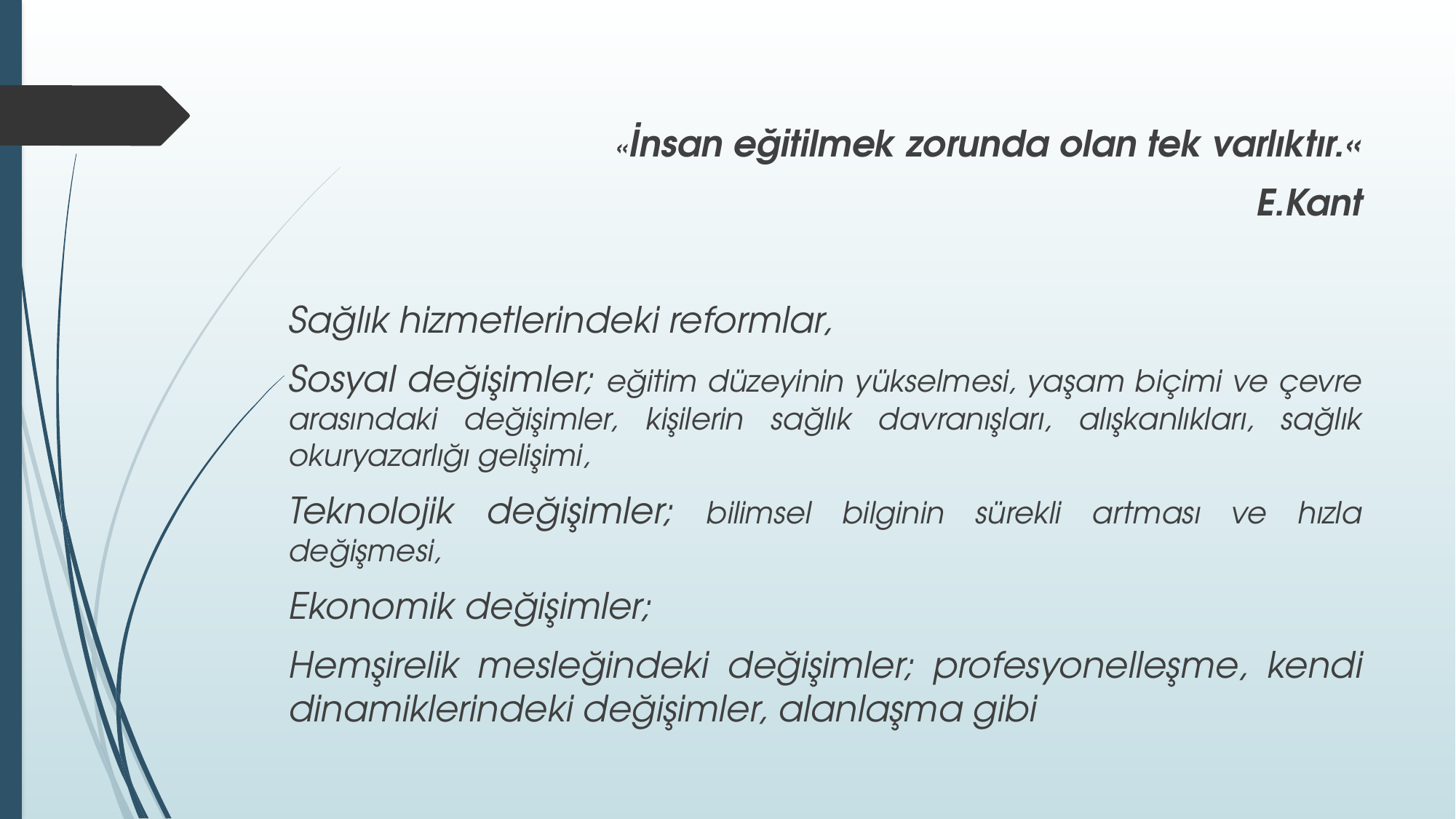

#
«İnsan eğitilmek zorunda olan tek varlıktır.«
E.Kant

Sağlık hizmetlerindeki reformlar,
Sosyal değişimler; eğitim düzeyinin yükselmesi, yaşam biçimi ve çevre arasındaki değişimler, kişilerin sağlık davranışları, alışkanlıkları, sağlık okuryazarlığı gelişimi,
Teknolojik değişimler; bilimsel bilginin sürekli artması ve hızla değişmesi,
Ekonomik değişimler;
Hemşirelik mesleğindeki değişimler; profesyonelleşme, kendi dinamiklerindeki değişimler, alanlaşma gibi